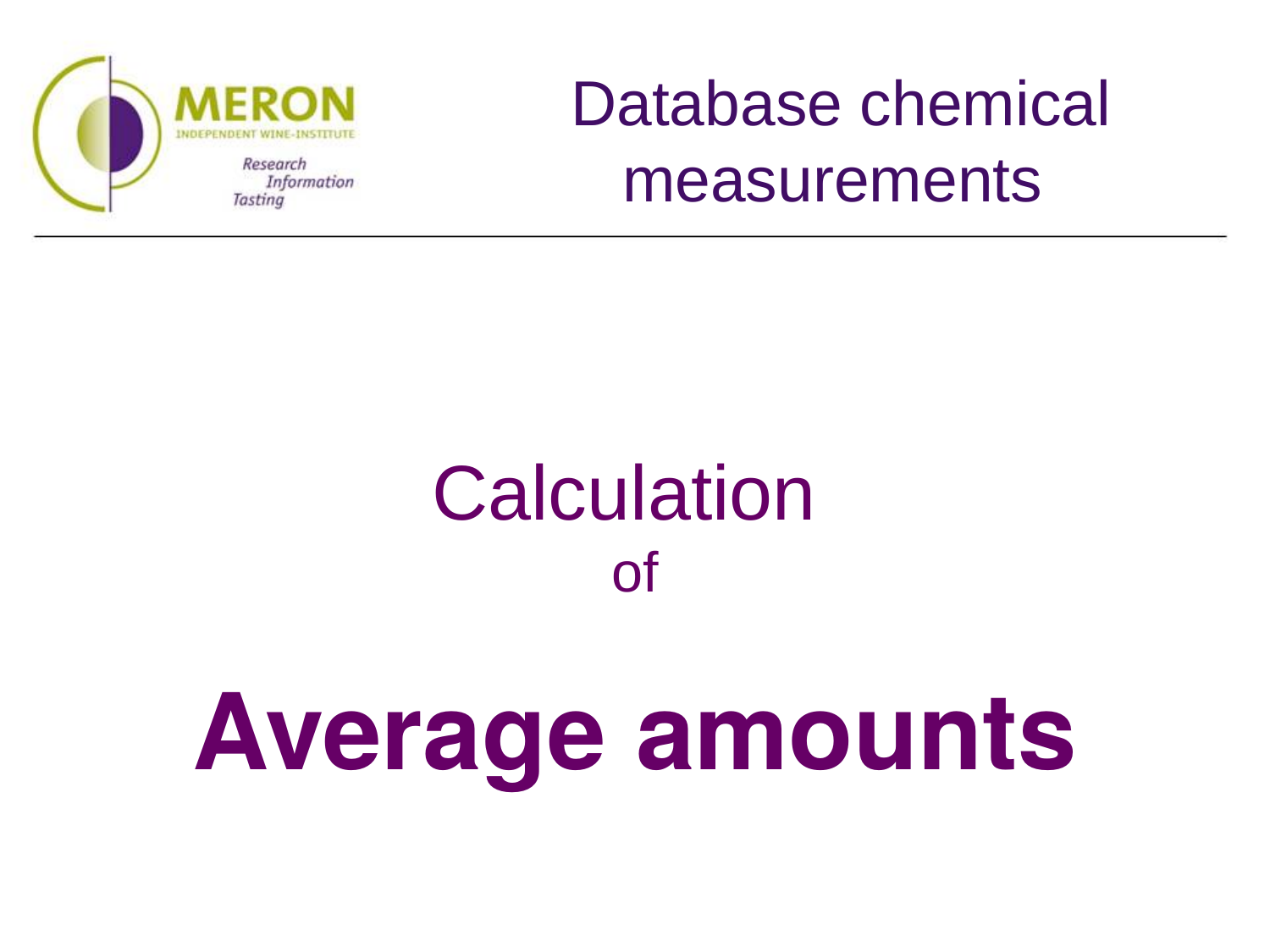

Database chemical measurements
Calculation
of

Average amounts